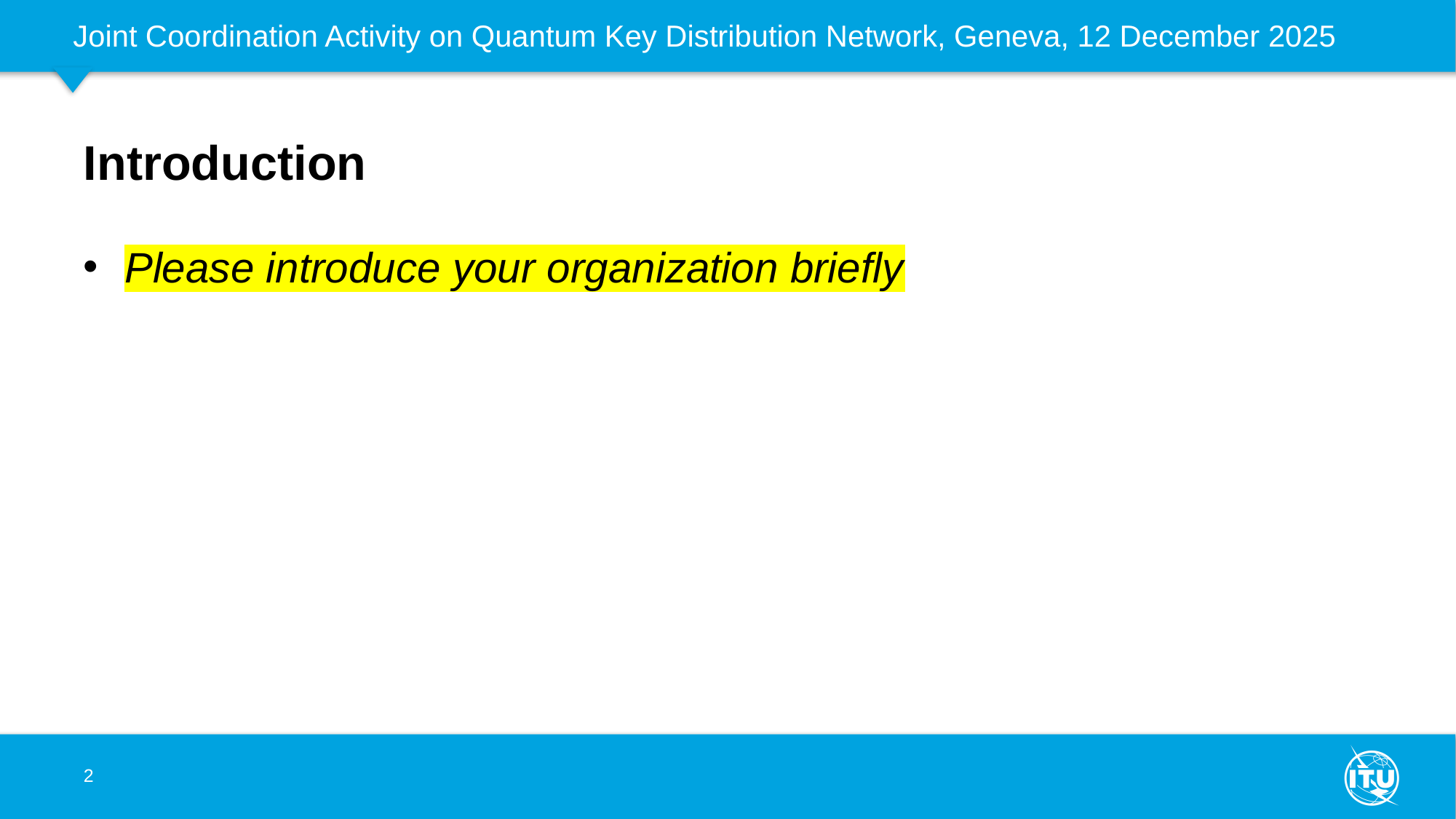

# Introduction
Please introduce your organization briefly
2